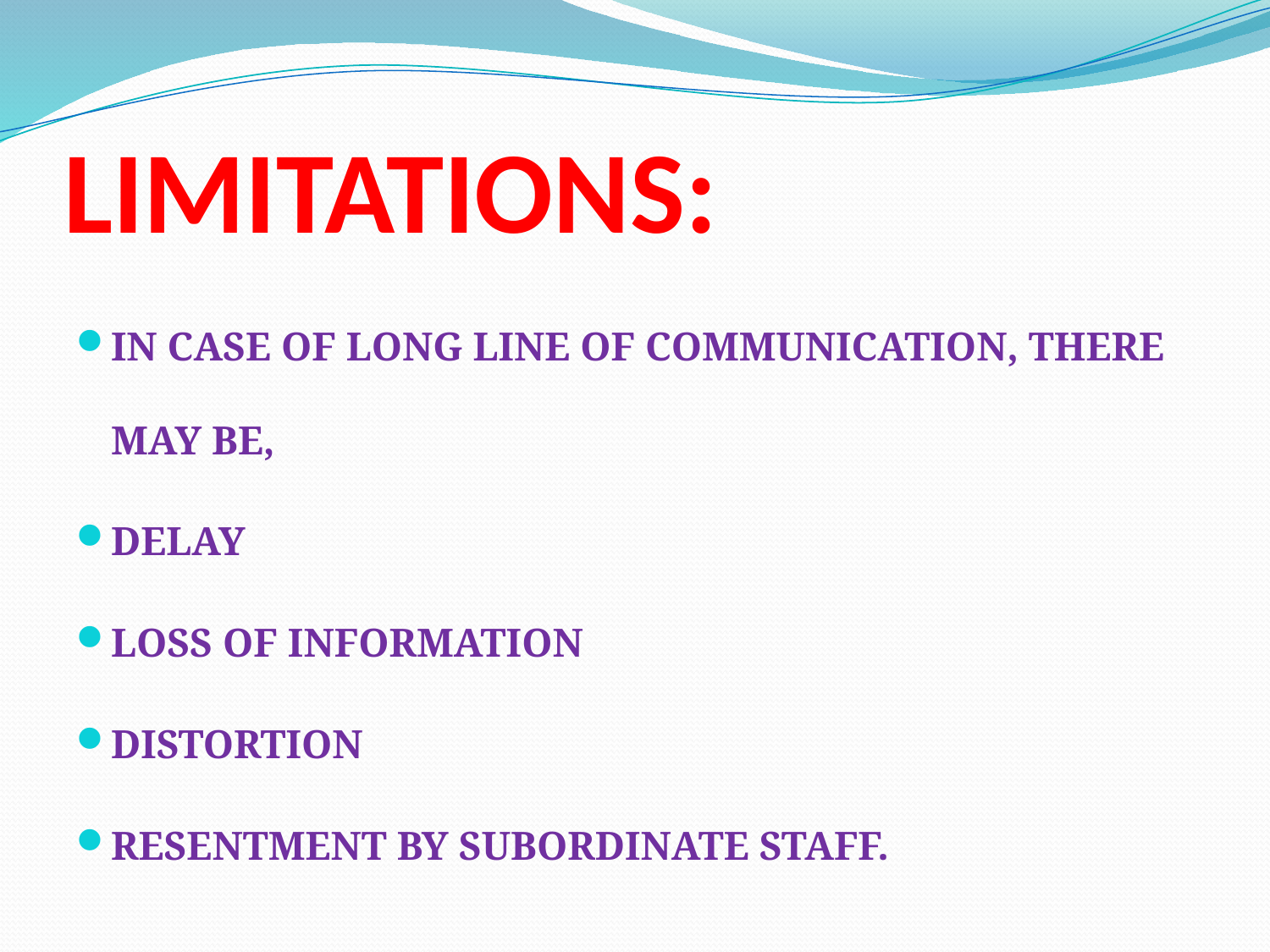

# LIMITATIONS:
IN CASE OF LONG LINE OF COMMUNICATION, THERE MAY BE,
DELAY
LOSS OF INFORMATION
DISTORTION
RESENTMENT BY SUBORDINATE STAFF.